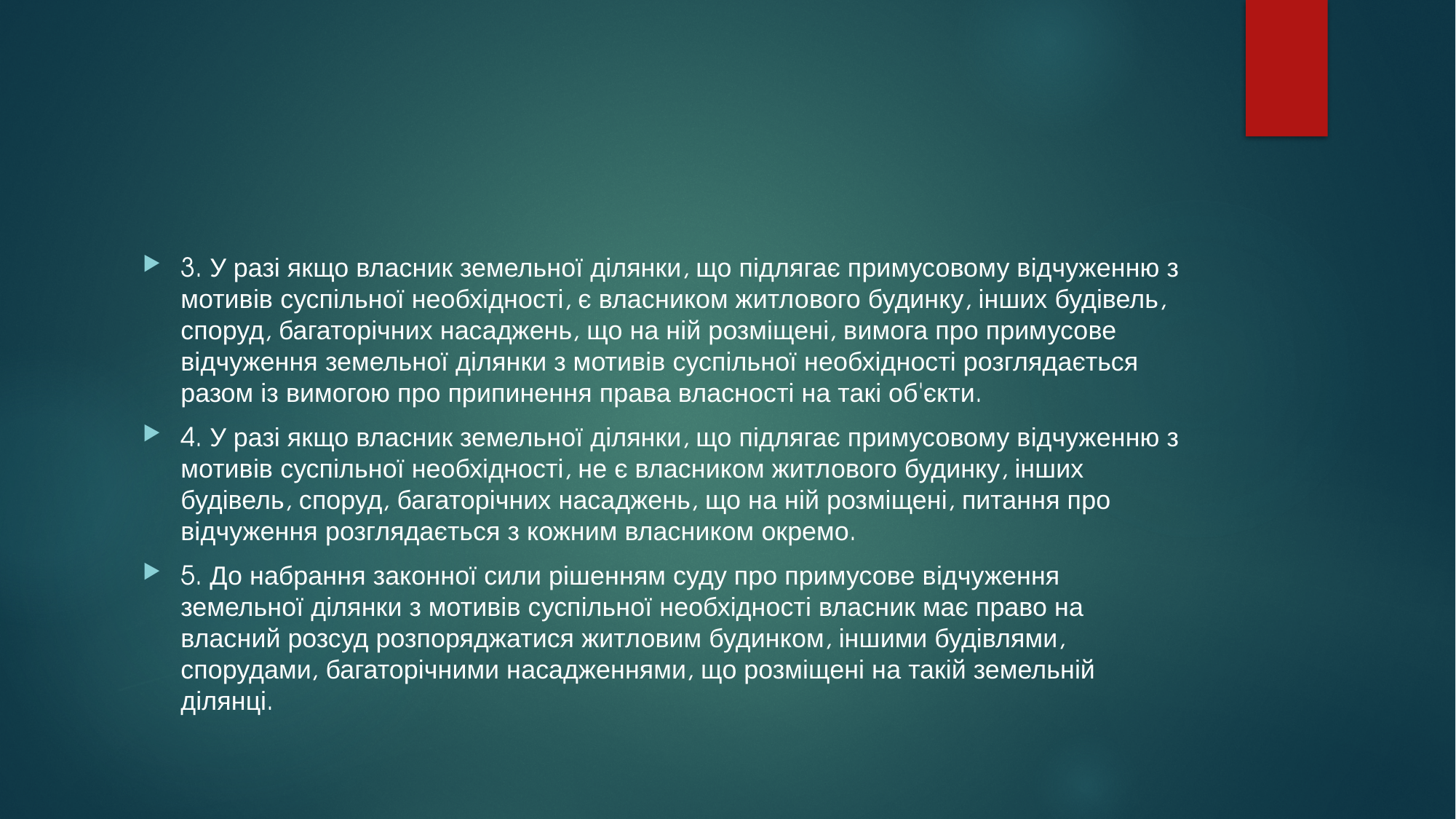

#
3. У разі якщо власник земельної ділянки, що підлягає примусовому відчуженню з мотивів суспільної необхідності, є власником житлового будинку, інших будівель, споруд, багаторічних насаджень, що на ній розміщені, вимога про примусове відчуження земельної ділянки з мотивів суспільної необхідності розглядається разом із вимогою про припинення права власності на такі об'єкти.
4. У разі якщо власник земельної ділянки, що підлягає примусовому відчуженню з мотивів суспільної необхідності, не є власником житлового будинку, інших будівель, споруд, багаторічних насаджень, що на ній розміщені, питання про відчуження розглядається з кожним власником окремо.
5. До набрання законної сили рішенням суду про примусове відчуження земельної ділянки з мотивів суспільної необхідності власник має право на власний розсуд розпоряджатися житловим будинком, іншими будівлями, спорудами, багаторічними насадженнями, що розміщені на такій земельній ділянці.